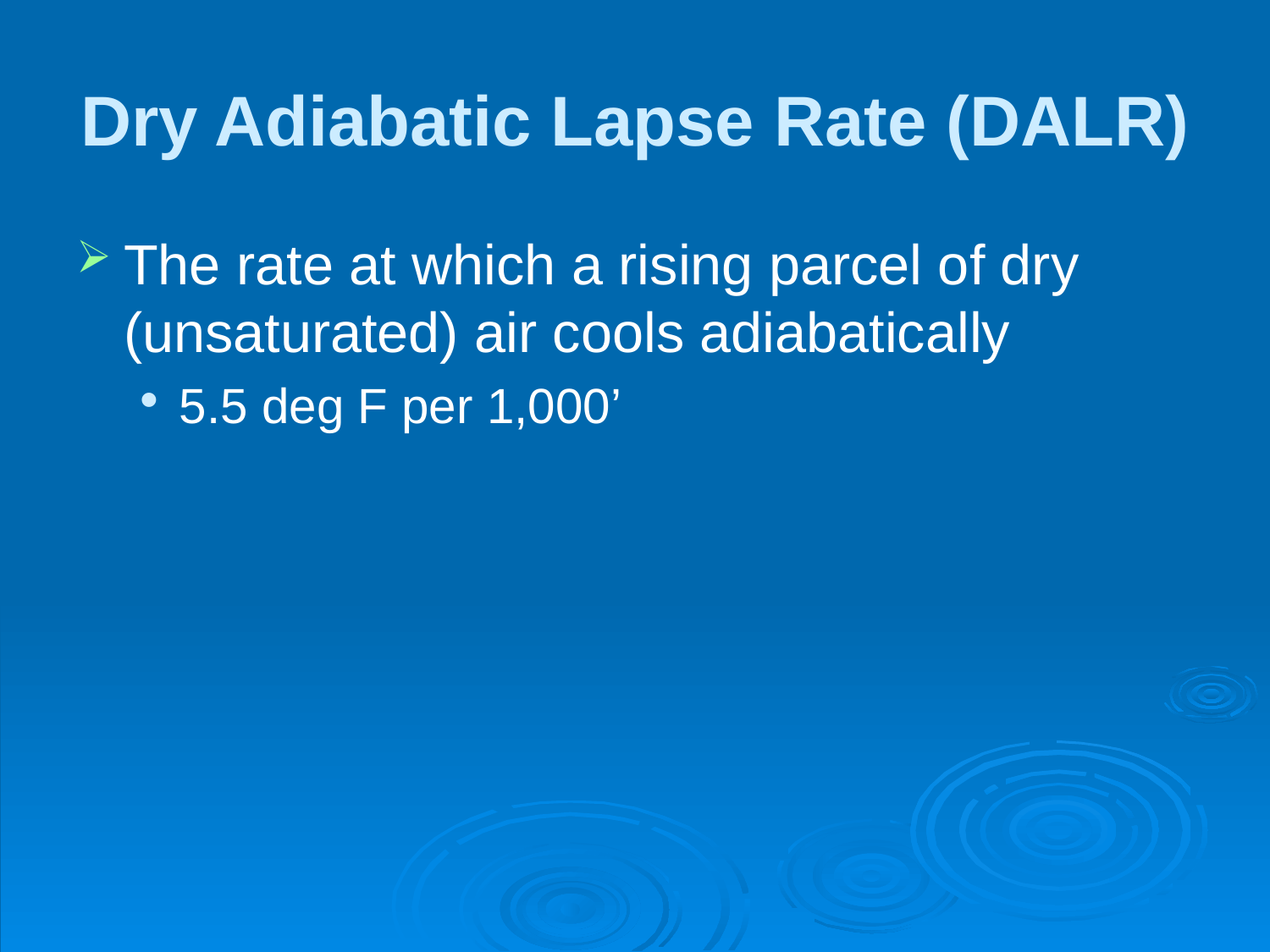

# Dry Adiabatic Lapse Rate (DALR)
The rate at which a rising parcel of dry (unsaturated) air cools adiabatically
5.5 deg F per 1,000’